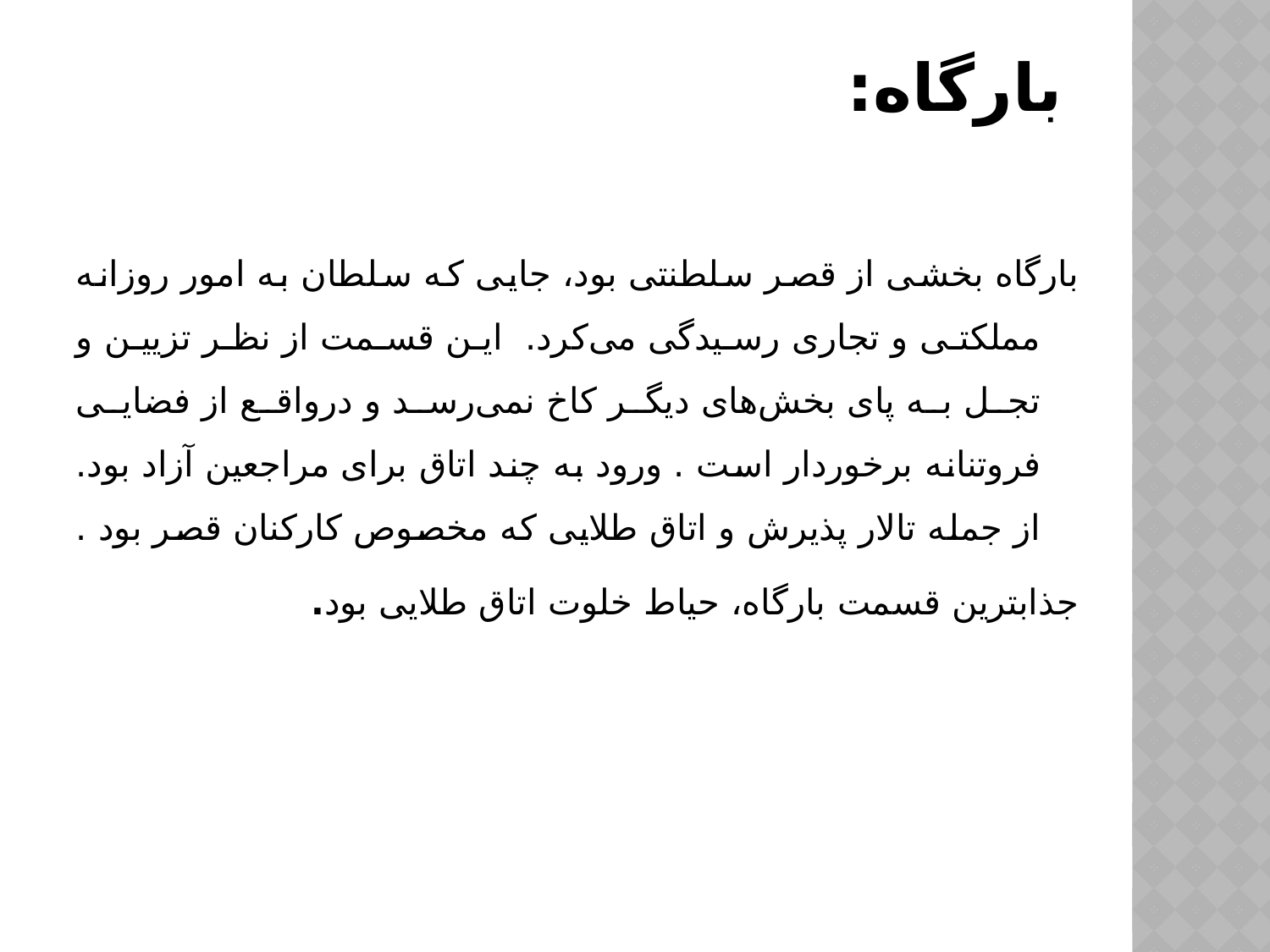

# بارگاه:
بارگاه بخشی از قصر سلطنتی بود، جایی که سلطان به امور روزانه مملکتی و تجاری رسیدگی می‌کرد.  این قسمت از نظر تزیین و تجل به پای بخش‌های دیگر کاخ نمی‌رسد و درواقع از فضایی فروتنانه برخوردار است . ورود به چند اتاق برای مراجعین آزاد بود. از جمله تالار پذیرش و اتاق طلایی که مخصوص کارکنان قصر بود .
جذابترین قسمت بارگاه، حیاط خلوت اتاق طلایی بود.